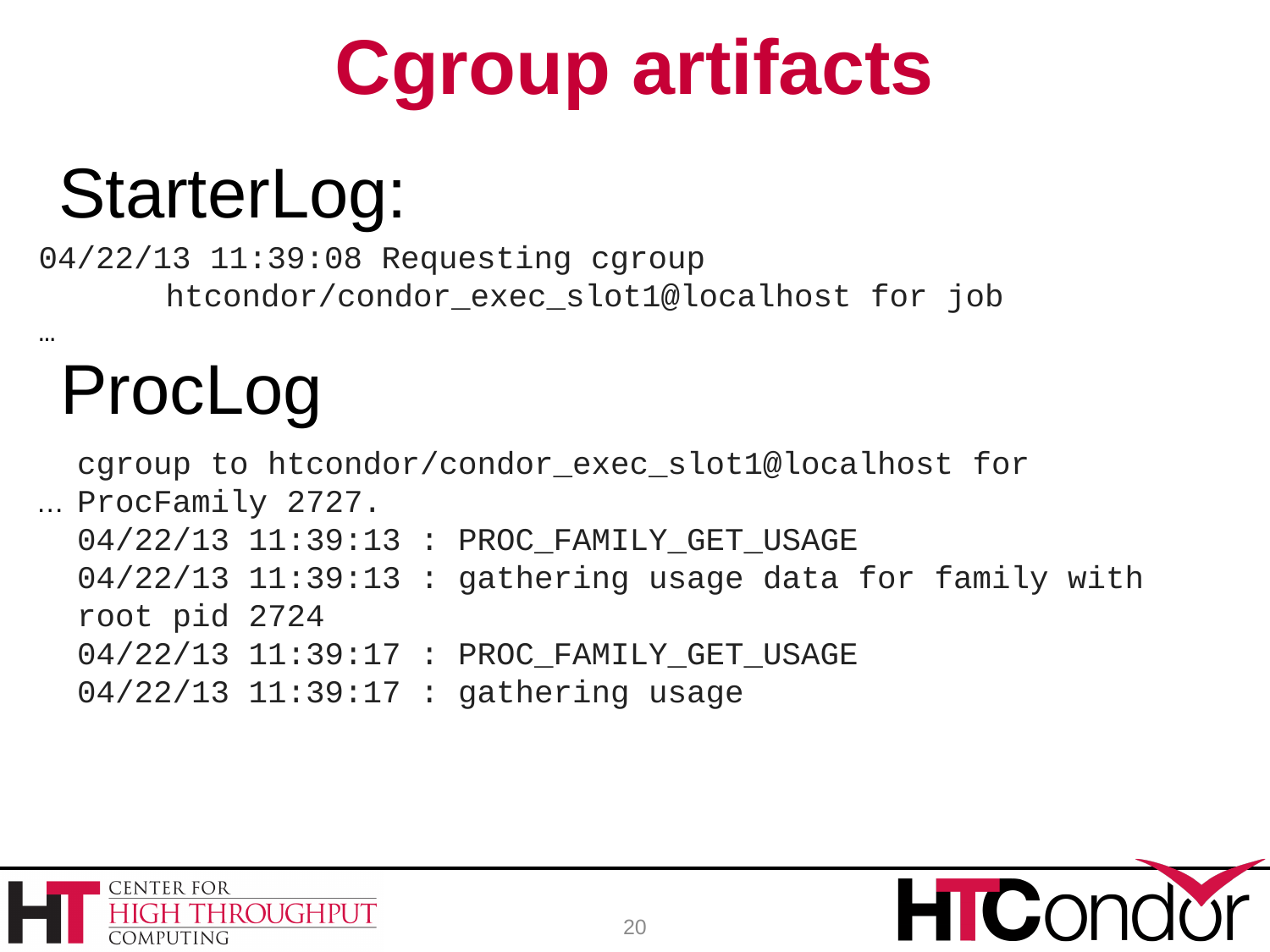

# Cgroup artifacts
StarterLog:
04/22/13 11:39:08 Requesting cgroup
	htcondor/condor_exec_slot1@localhost for job
…
ProcLog
cgroup to htcondor/condor_exec_slot1@localhost for ProcFamily 2727.
04/22/13 11:39:13 : PROC_FAMILY_GET_USAGE
04/22/13 11:39:13 : gathering usage data for family with root pid 2724
04/22/13 11:39:17 : PROC_FAMILY_GET_USAGE
04/22/13 11:39:17 : gathering usage
…
20